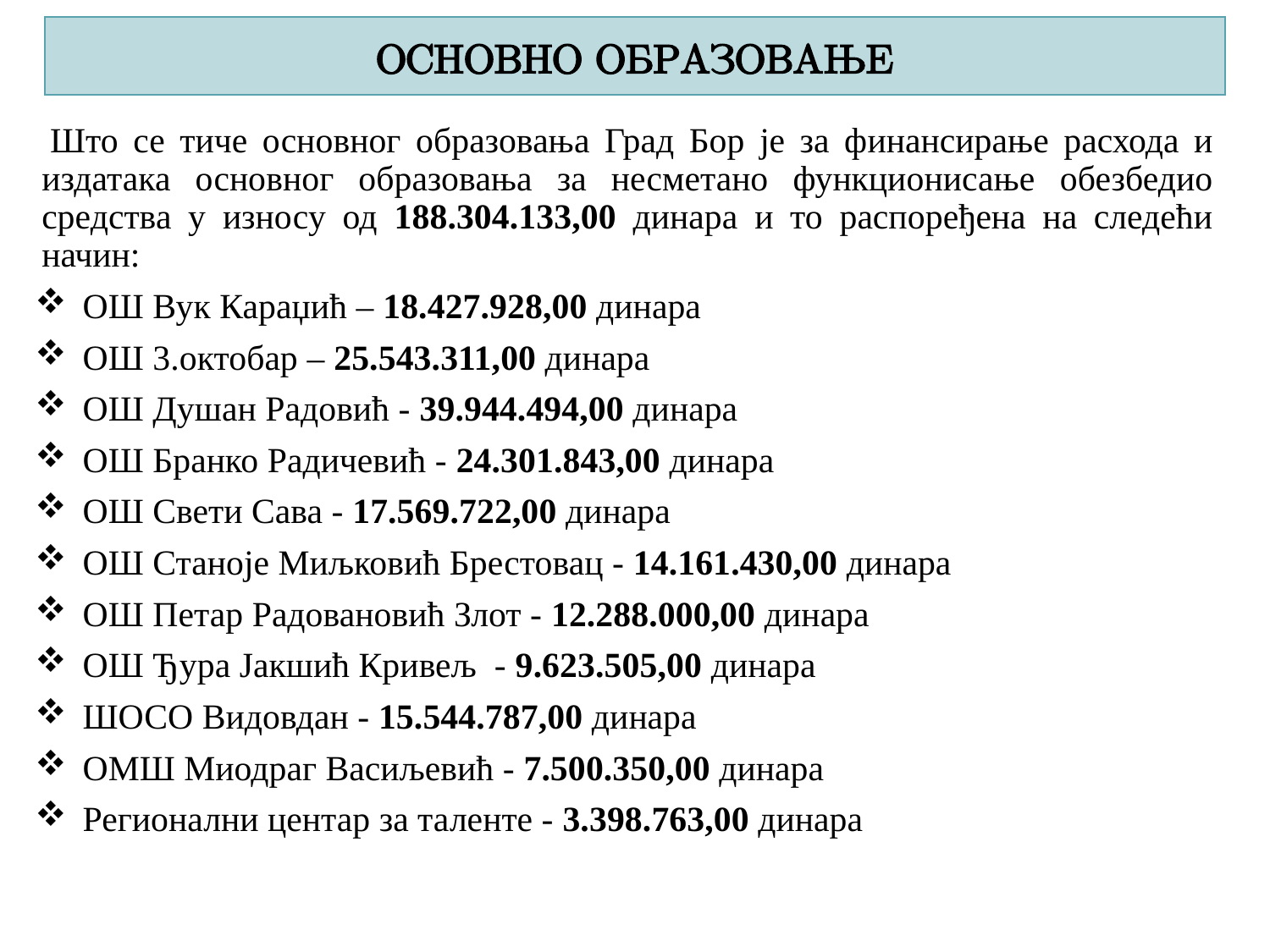

# ОСНОВНО ОБРАЗОВАЊЕ
 Што се тиче основног образовања Град Бор је за финансирање расхода и издатака основног образовања за несметано функционисање обезбедио средства у износу од 188.304.133,00 динара и то распоређена на следећи начин:
ОШ Вук Караџић – 18.427.928,00 динара
ОШ 3.октобар – 25.543.311,00 динара
ОШ Душан Радовић - 39.944.494,00 динара
ОШ Бранко Радичевић - 24.301.843,00 динара
ОШ Свети Сава - 17.569.722,00 динара
ОШ Станоје Миљковић Брестовац - 14.161.430,00 динара
ОШ Петар Радовановић Злот - 12.288.000,00 динара
ОШ Ђура Јакшић Кривељ  - 9.623.505,00 динара
ШОСО Видовдан - 15.544.787,00 динара
ОМШ Миодраг Васиљевић - 7.500.350,00 динара
Регионални центар за таленте - 3.398.763,00 динара